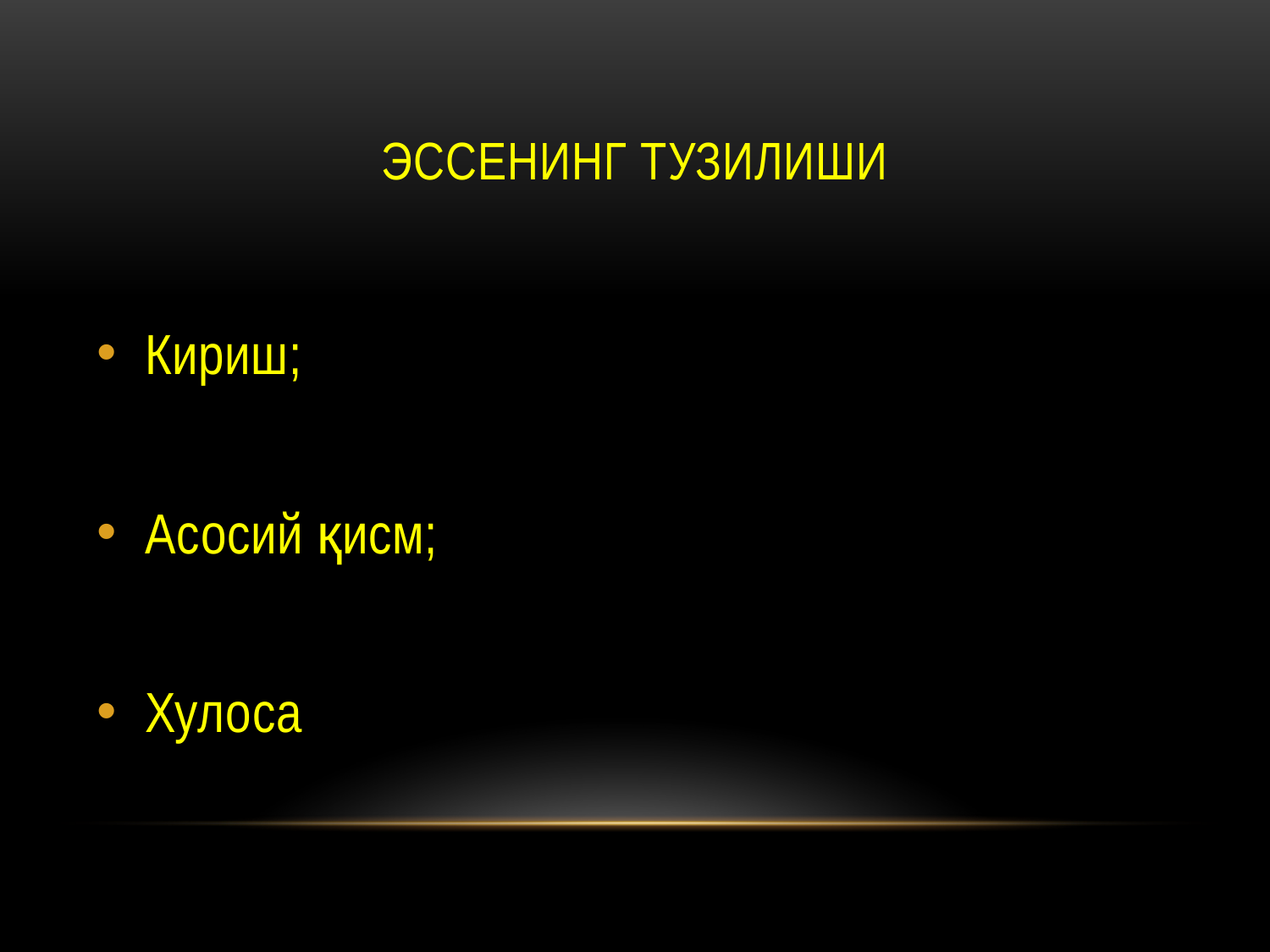

# Эссенинг тузилиши

Кириш;

Асосий қисм;

Хулоса